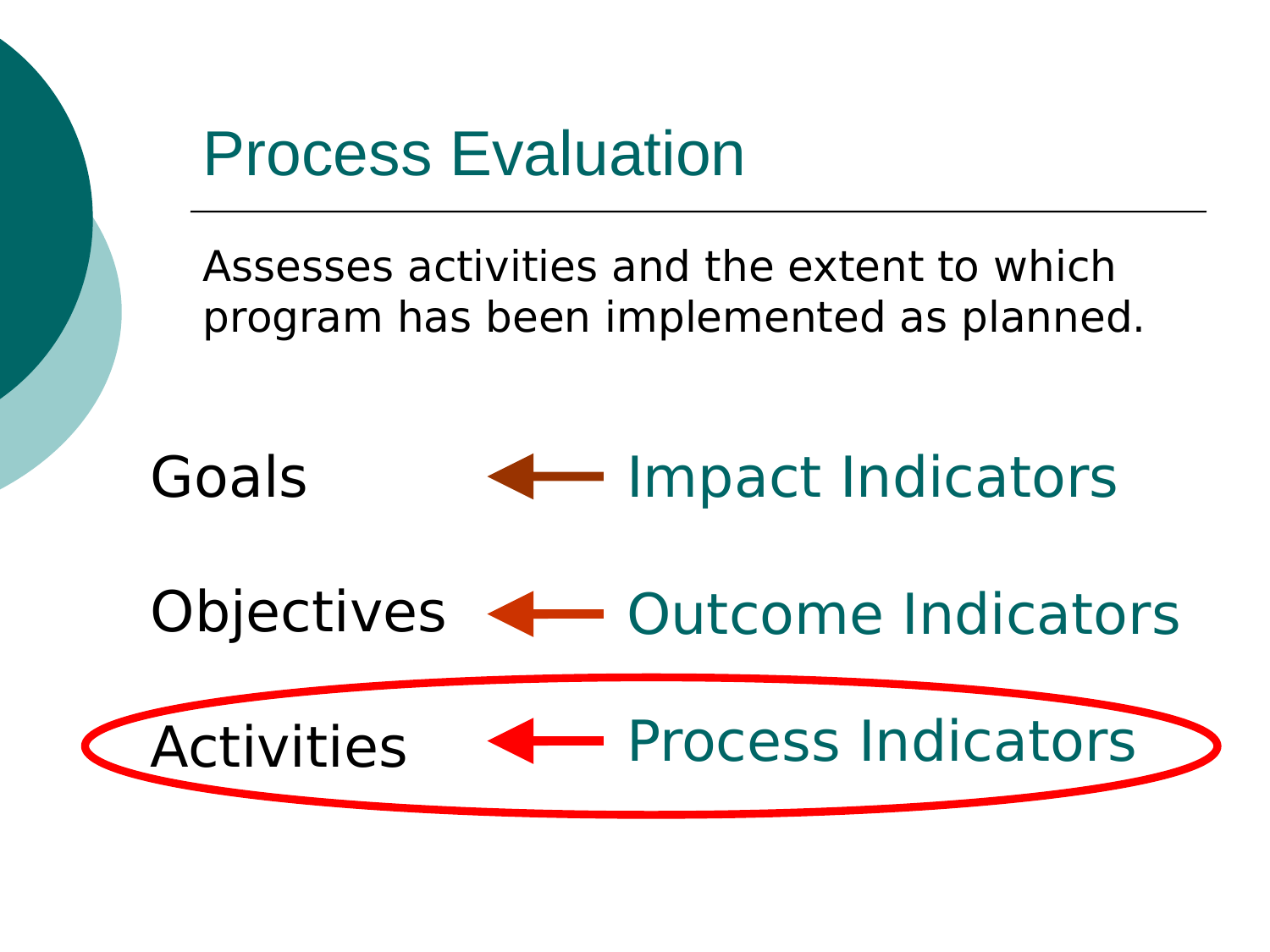

Process Evaluation
Assesses activities and the extent to which program has been implemented as planned.

Goals

Objectives

Activities

Impact Indicators

Outcome Indicators

Process Indicators